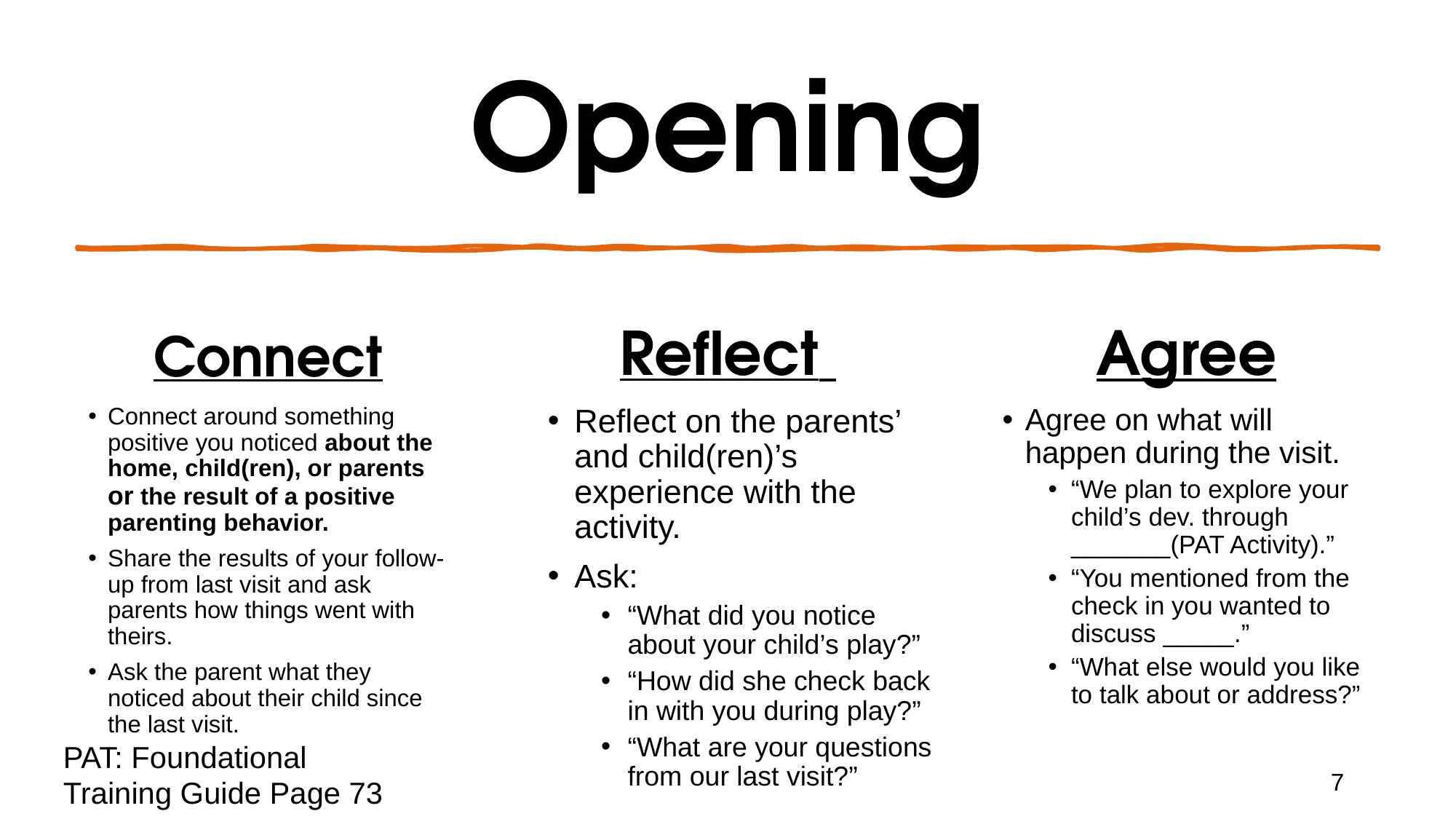

# Opening
Connect
Reflect
Agree
Connect around something positive you noticed about the home, child(ren), or parents or the result of a positive parenting behavior.
Share the results of your follow-up from last visit and ask parents how things went with theirs.
Ask the parent what they noticed about their child since the last visit.

Reflect on the parents’ and child(ren)’s experience with the activity.
Ask:
“What did you notice about your child’s play?”
“How did she check back in with you during play?”
“What are your questions from our last visit?”

Agree on what will happen during the visit.
“We plan to explore your child’s dev. through _______(PAT Activity).”
“You mentioned from the check in you wanted to discuss _____.”
“What else would you like to talk about or address?”

PAT: Foundational Training Guide Page 73
7